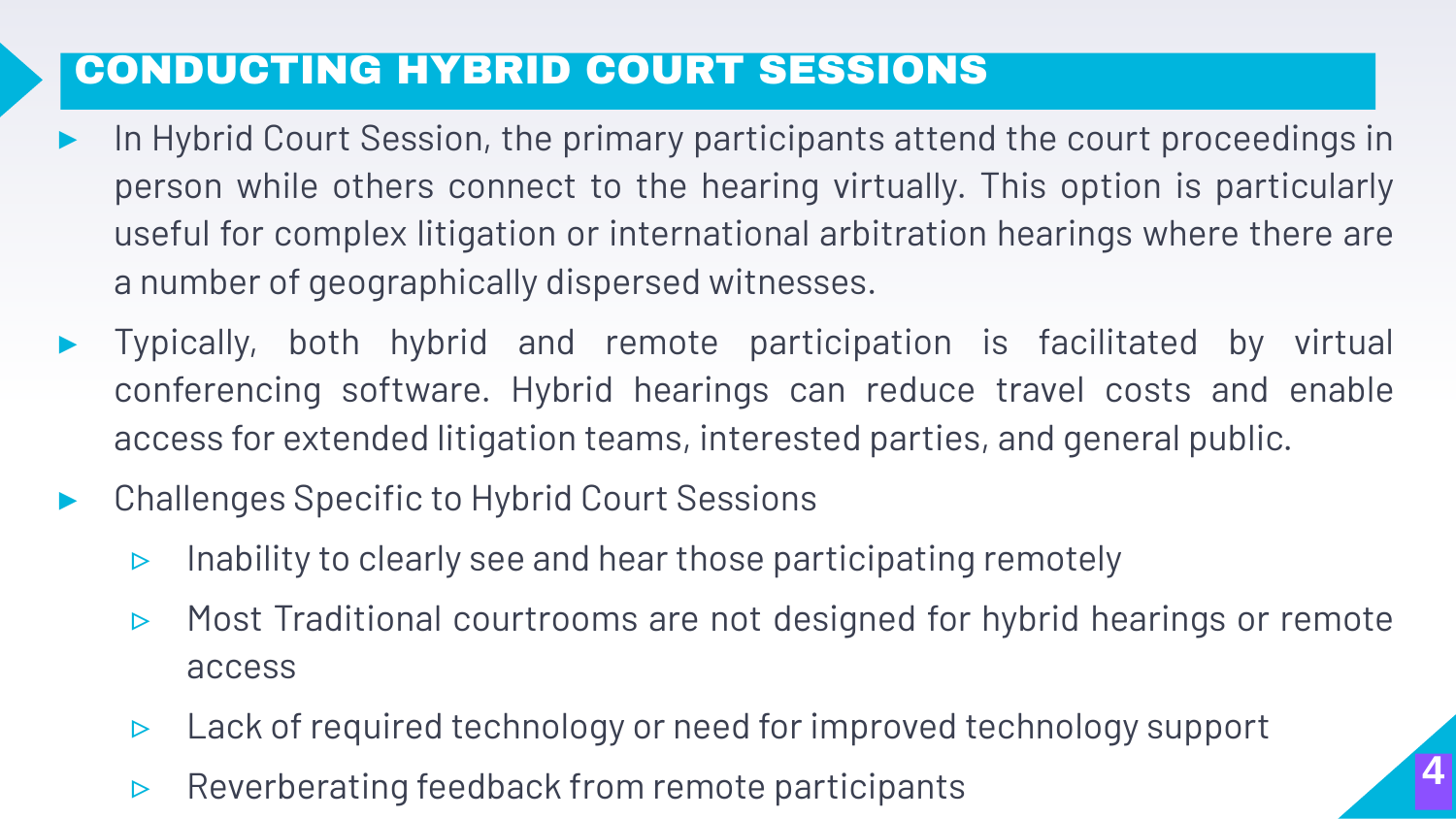

# CONDUCTING HYBRID COURT SESSIONS
In Hybrid Court Session, the primary participants attend the court proceedings in person while others connect to the hearing virtually. This option is particularly useful for complex litigation or international arbitration hearings where there are a number of geographically dispersed witnesses.
Typically, both hybrid and remote participation is facilitated by virtual conferencing software. Hybrid hearings can reduce travel costs and enable access for extended litigation teams, interested parties, and general public.
Challenges Specific to Hybrid Court Sessions
Inability to clearly see and hear those participating remotely
Most Traditional courtrooms are not designed for hybrid hearings or remote access
Lack of required technology or need for improved technology support
Reverberating feedback from remote participants

4